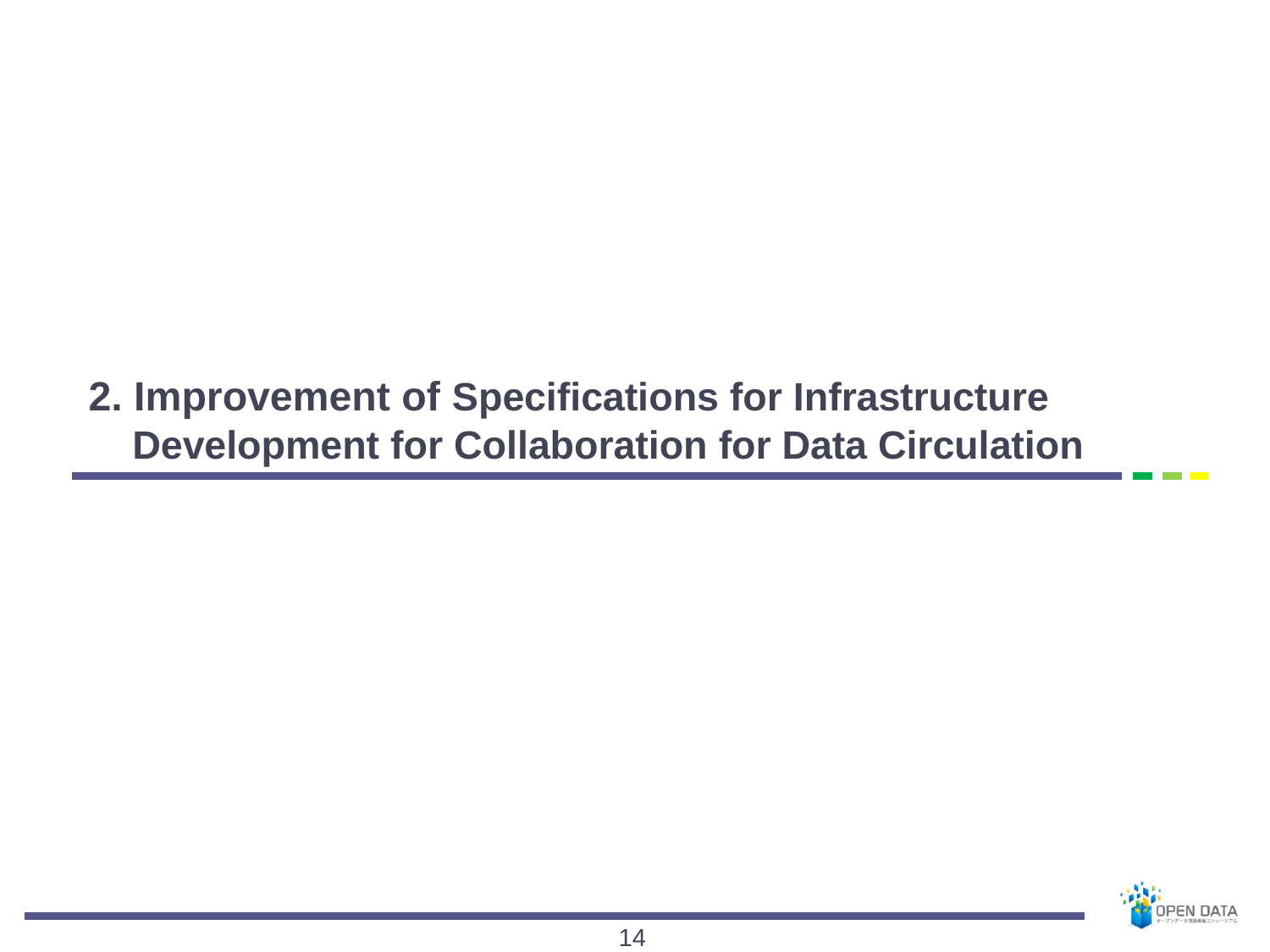

# 2. Improvement of Specifications for Infrastructure Development for Collaboration for Data Circulation
14